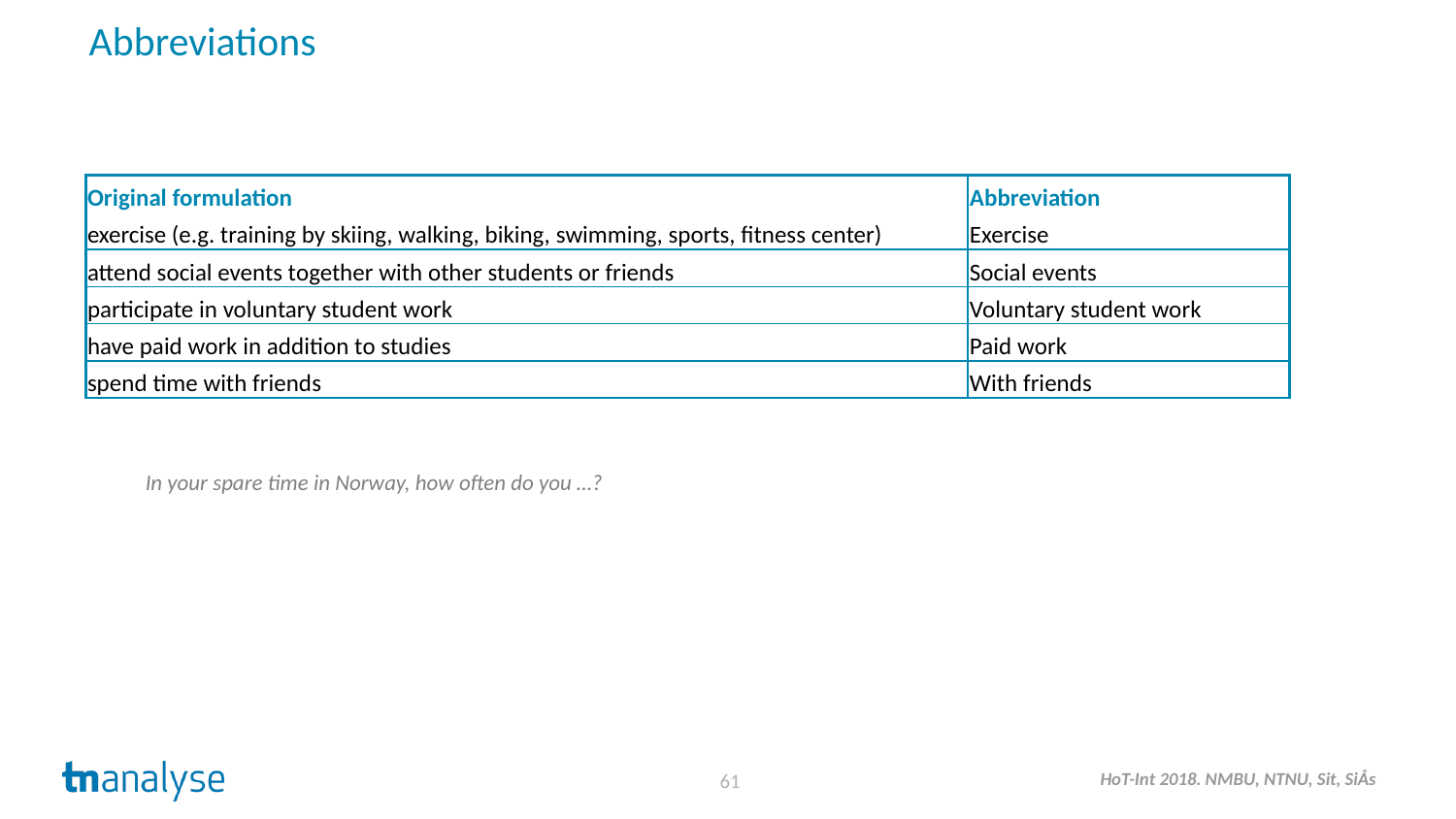

Abbreviations
| Original formulation | Abbreviation |
| --- | --- |
| exercise (e.g. training by skiing, walking, biking, swimming, sports, fitness center) | Exercise |
| attend social events together with other students or friends | Social events |
| participate in voluntary student work | Voluntary student work |
| have paid work in addition to studies | Paid work |
| spend time with friends | With friends |

In your spare time in Norway, how often do you …?

61